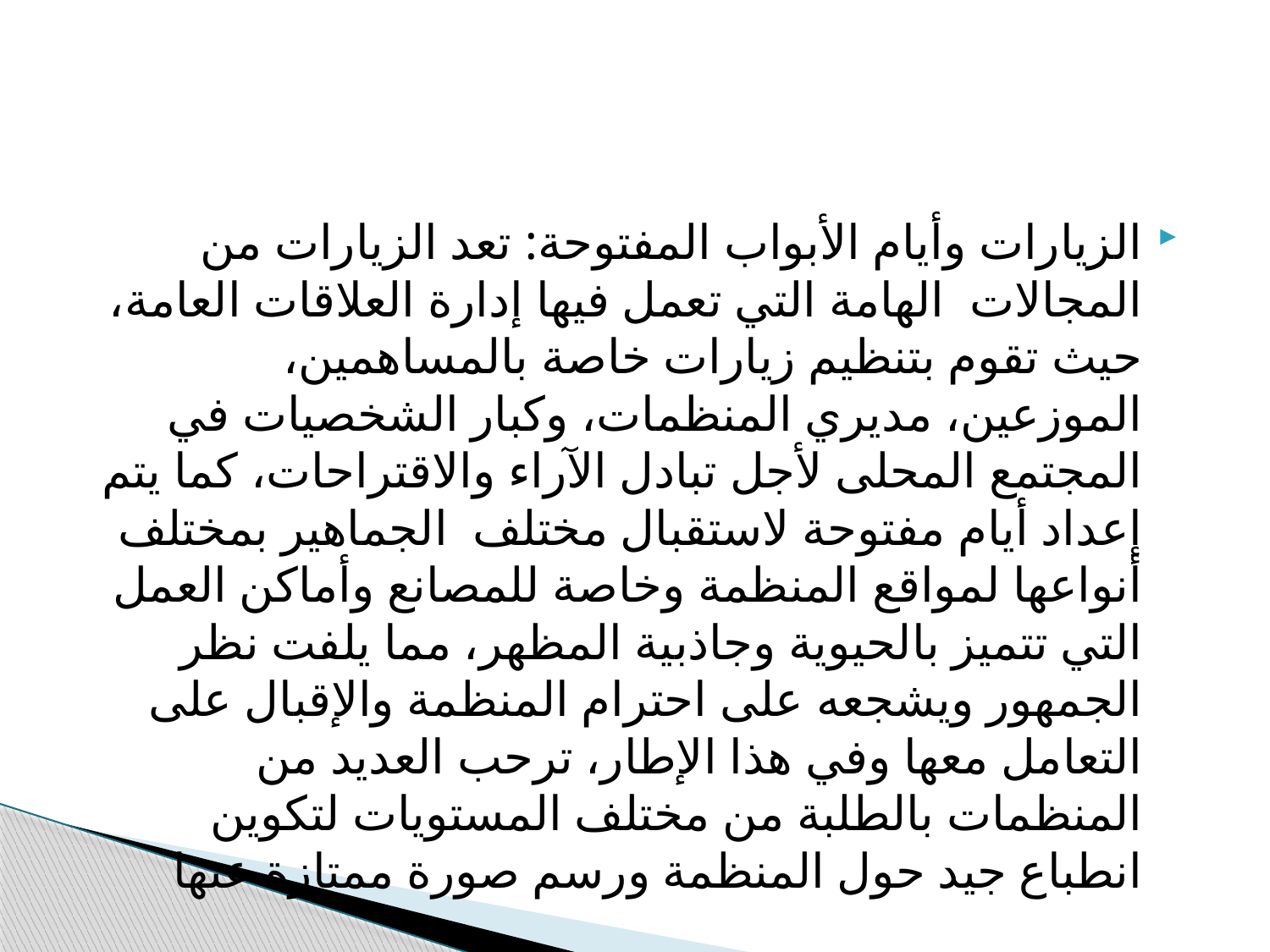

#
الزيارات وأيام الأبواب المفتوحة: تعد الزيارات من المجالات  الهامة التي تعمل فيها إدارة العلاقات العامة، حيث تقوم بتنظيم زيارات خاصة بالمساهمين، الموزعين، مديري المنظمات، وكبار الشخصيات في المجتمع المحلى لأجل تبادل الآراء والاقتراحات، كما يتم إعداد أيام مفتوحة لاستقبال مختلف  الجماهير بمختلف أنواعها لمواقع المنظمة وخاصة للمصانع وأماكن العمل التي تتميز بالحيوية وجاذبية المظهر، مما يلفت نظر الجمهور ويشجعه على احترام المنظمة والإقبال على التعامل معها وفي هذا الإطار، ترحب العديد من المنظمات بالطلبة من مختلف المستويات لتكوين انطباع جيد حول المنظمة ورسم صورة ممتازة عنها